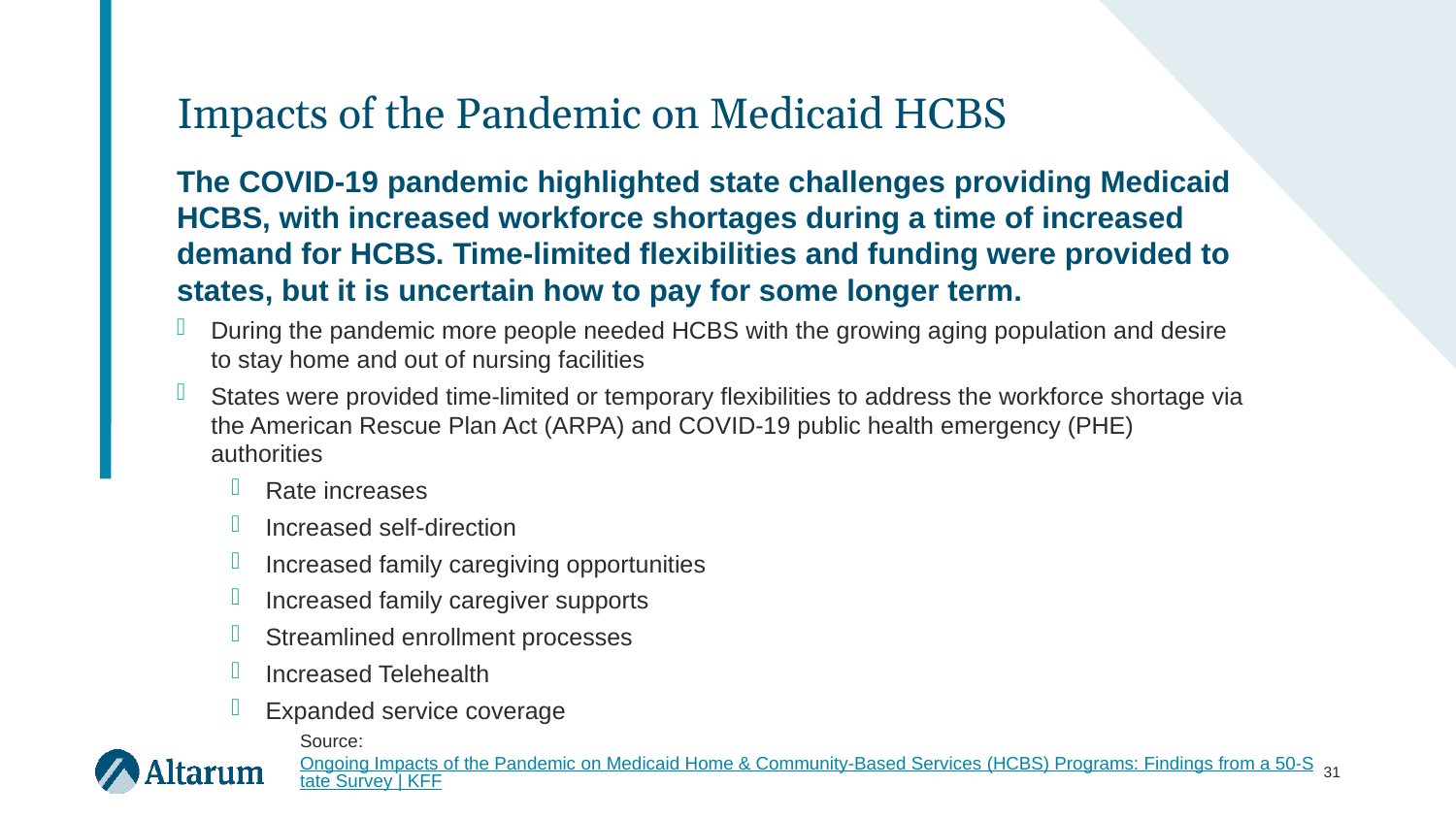

# Impacts of the Pandemic on Medicaid HCBS
The COVID-19 pandemic highlighted state challenges providing Medicaid HCBS, with increased workforce shortages during a time of increased demand for HCBS. Time-limited flexibilities and funding were provided to states, but it is uncertain how to pay for some longer term.
During the pandemic more people needed HCBS with the growing aging population and desire to stay home and out of nursing facilities
States were provided time-limited or temporary flexibilities to address the workforce shortage via the American Rescue Plan Act (ARPA) and COVID-19 public health emergency (PHE) authorities
Rate increases
Increased self-direction
Increased family caregiving opportunities
Increased family caregiver supports
Streamlined enrollment processes
Increased Telehealth
Expanded service coverage
Source: Ongoing Impacts of the Pandemic on Medicaid Home & Community-Based Services (HCBS) Programs: Findings from a 50-State Survey | KFF
31